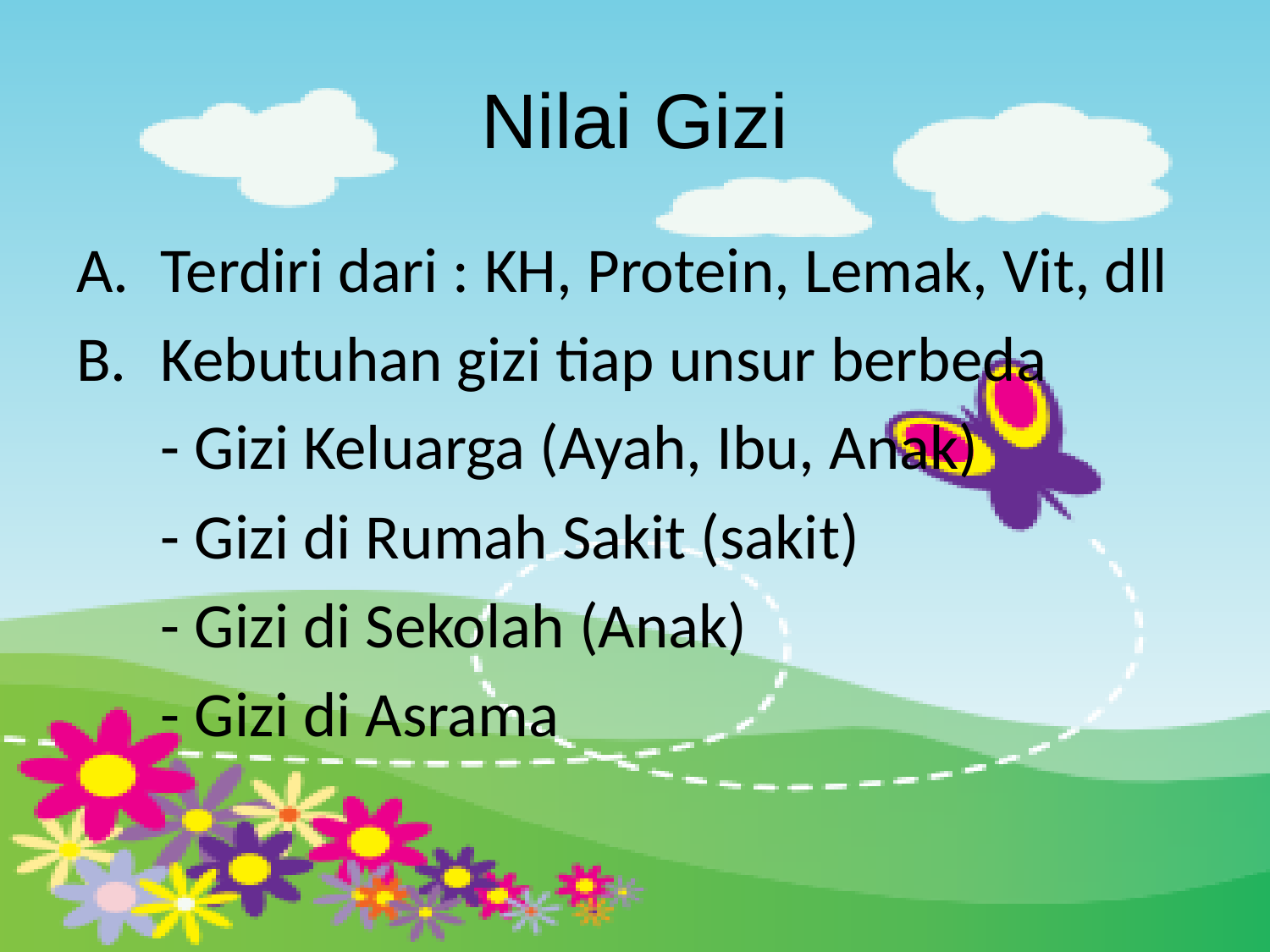

# Nilai Gizi
Terdiri dari : KH, Protein, Lemak, Vit, dll
Kebutuhan gizi tiap unsur berbeda
	- Gizi Keluarga (Ayah, Ibu, Anak)
	- Gizi di Rumah Sakit (sakit)
	- Gizi di Sekolah (Anak)
	- Gizi di Asrama